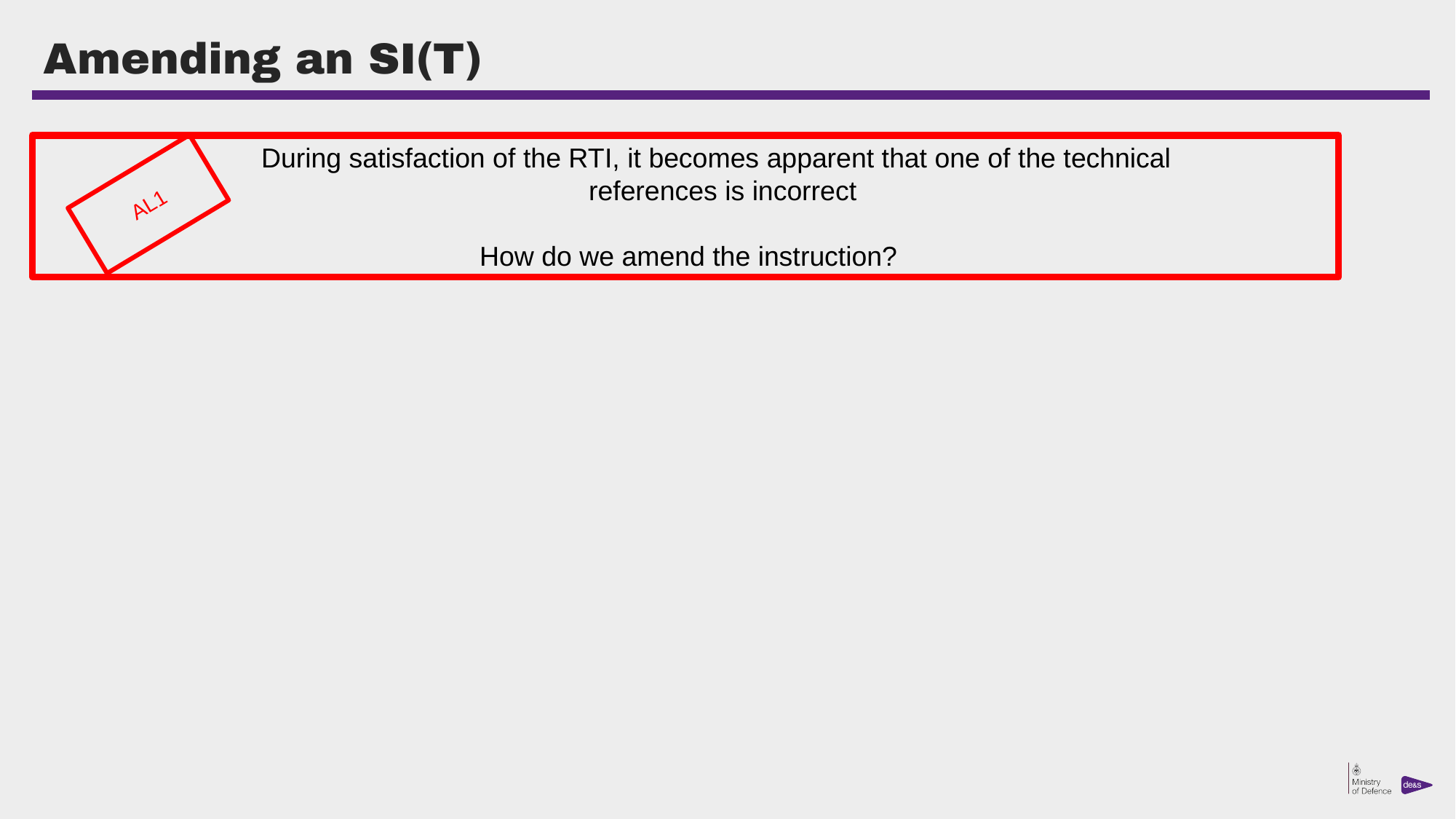

# Amending an SI(T)
		During satisfaction of the RTI, it becomes apparent that one of the technical 						references is incorrect

				How do we amend the instruction?

AL1